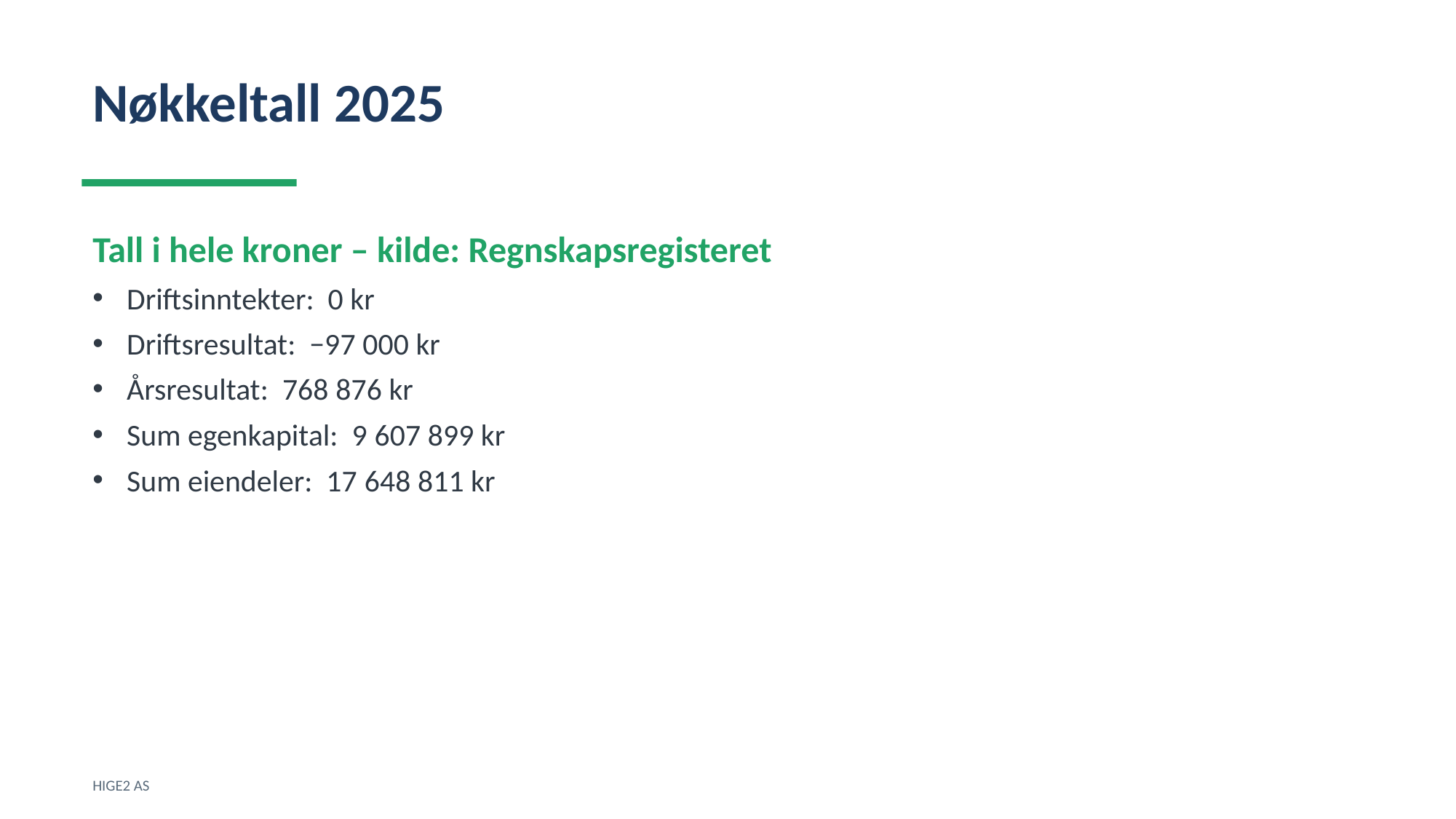

Nøkkeltall 2025

Tall i hele kroner – kilde: Regnskapsregisteret
Driftsinntekter:  0 kr
Driftsresultat:  −97 000 kr
Årsresultat:  768 876 kr
Sum egenkapital:  9 607 899 kr
Sum eiendeler:  17 648 811 kr
HIGE2 AS